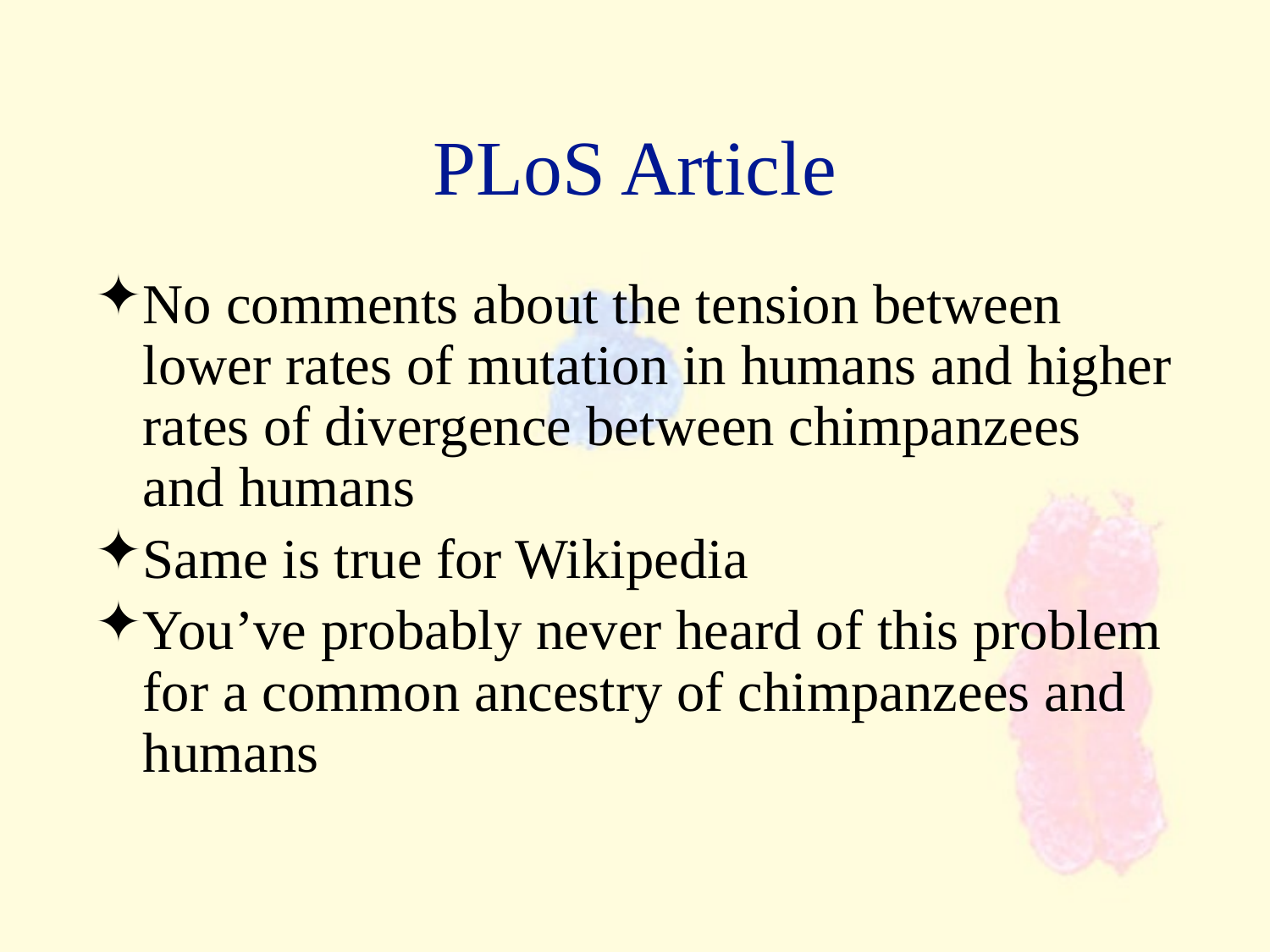

PLoS Article
No comments about the tension between lower rates of mutation in humans and higher rates of divergence between chimpanzees and humans
Same is true for Wikipedia
You’ve probably never heard of this problem for a common ancestry of chimpanzees and humans